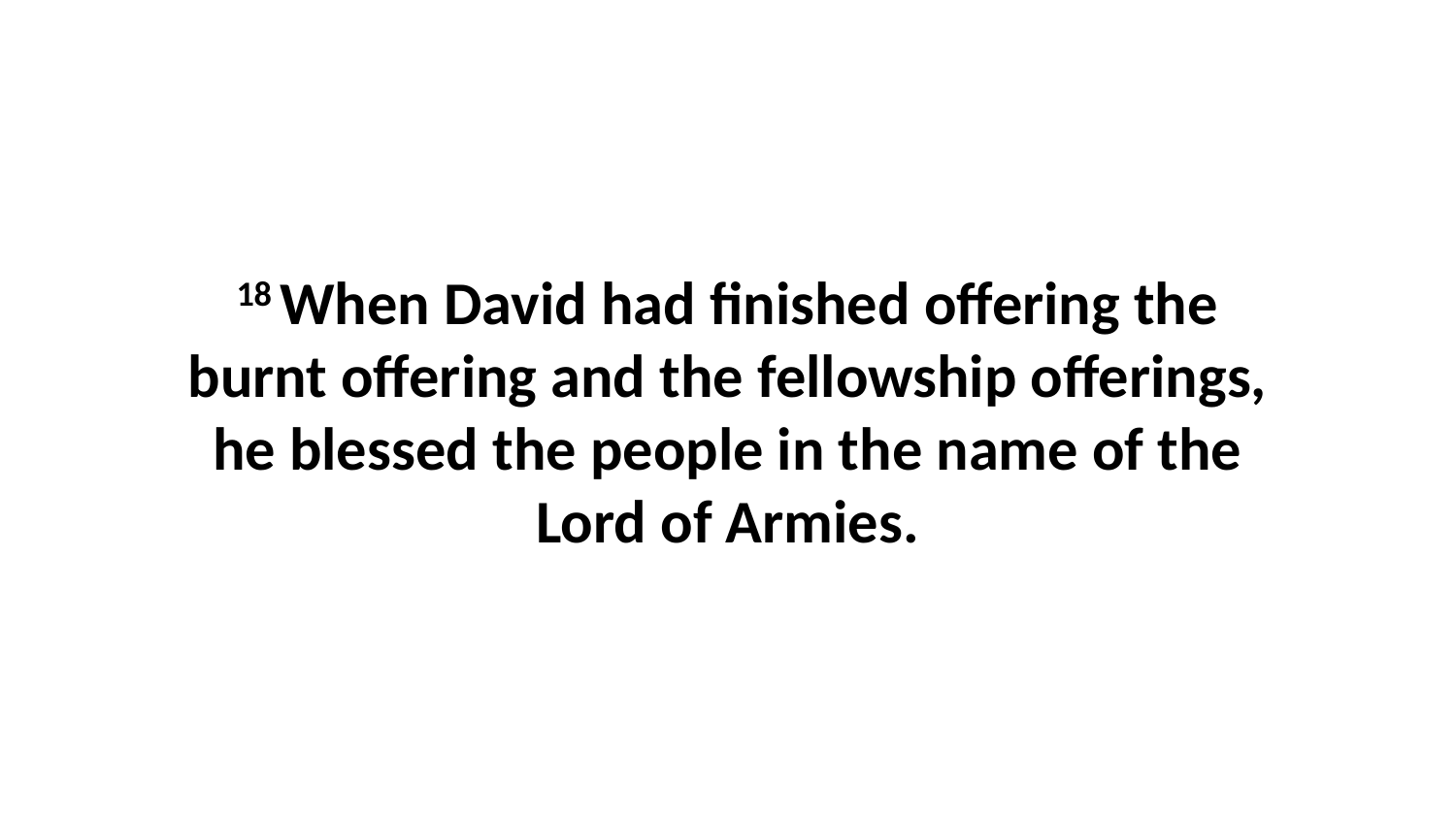

18 When David had finished offering the burnt offering and the fellowship offerings, he blessed the people in the name of the Lord of Armies.